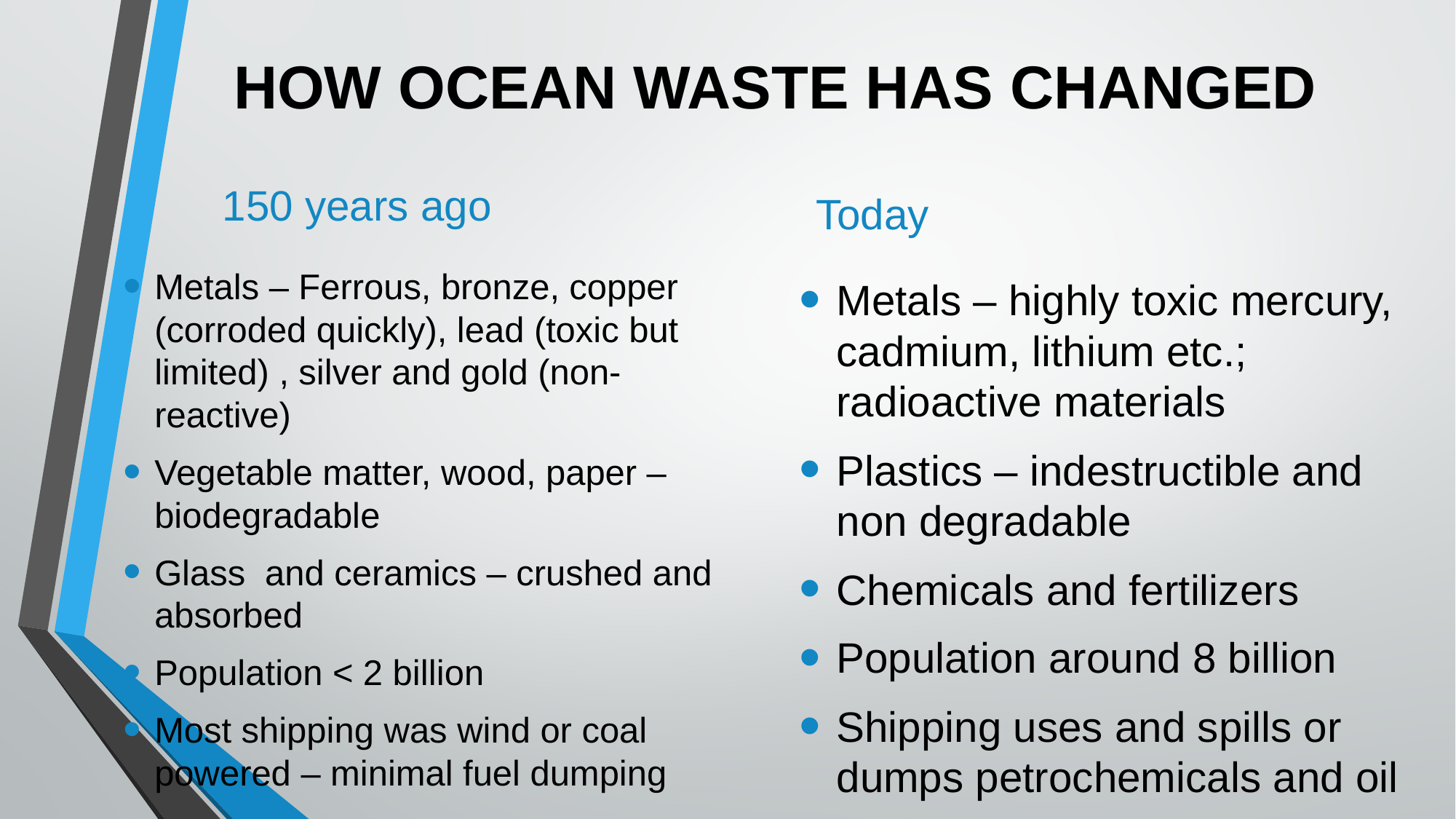

# HOW OCEAN WASTE HAS CHANGED
150 years ago
Today
Metals – Ferrous, bronze, copper (corroded quickly), lead (toxic but limited) , silver and gold (non-reactive)
Vegetable matter, wood, paper – biodegradable
Glass  and ceramics – crushed and absorbed
Population < 2 billion
Most shipping was wind or coal powered – minimal fuel dumping

Metals – highly toxic mercury, cadmium, lithium etc.; radioactive materials
Plastics – indestructible and non degradable
Chemicals and fertilizers
Population around 8 billion
Shipping uses and spills or dumps petrochemicals and oil